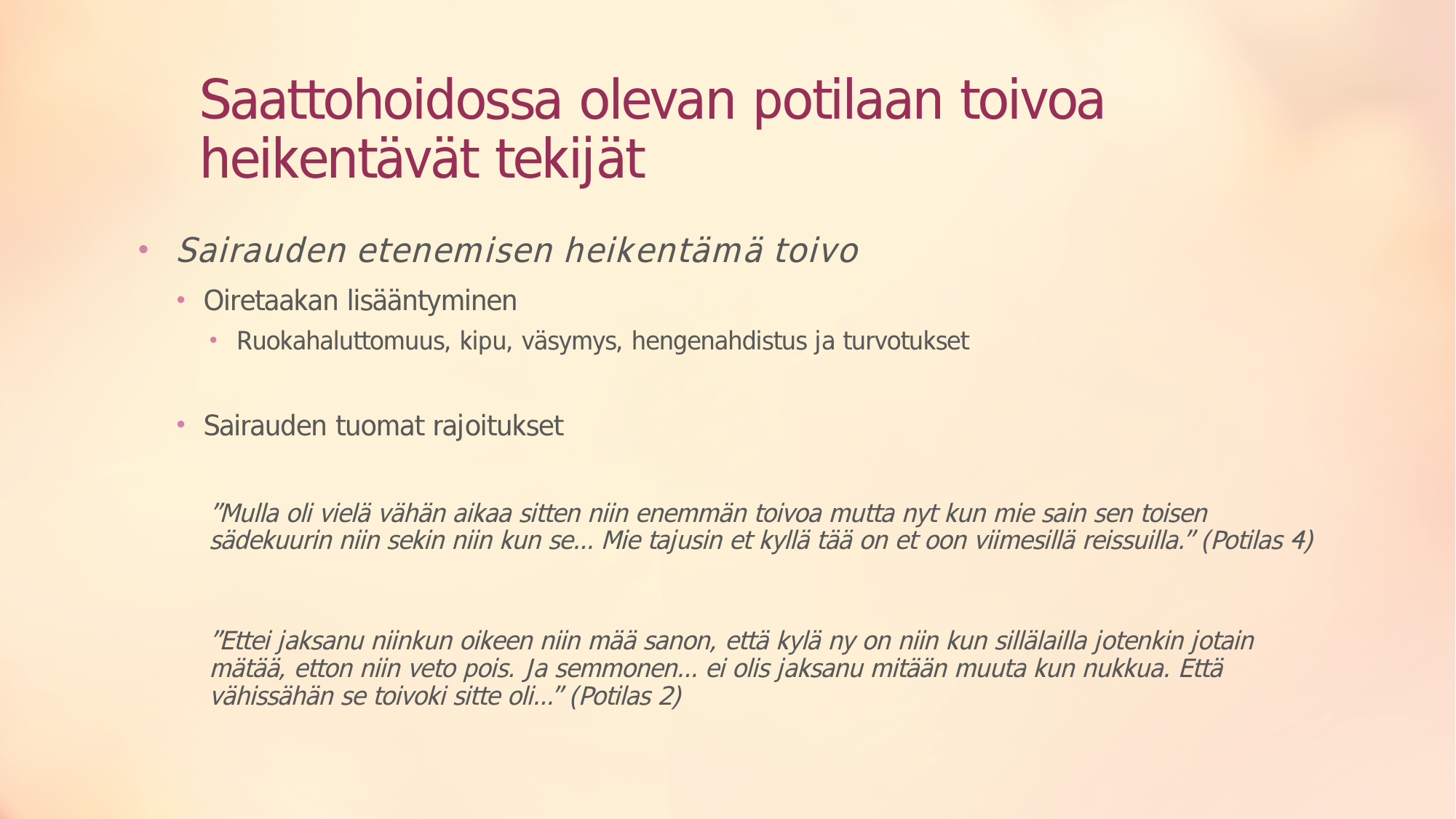

# Saattohoidossa olevan potilaan toivoa heikentävät tekijät
 Sairauden etenemisen heikentämä toivo
Oiretaakan lisääntyminen
Ruokahaluttomuus, kipu, väsymys, hengenahdistus ja turvotukset

Sairauden tuomat rajoitukset

”Mulla oli vielä vähän aikaa sitten niin enemmän toivoa mutta nyt kun mie sain sen toisen sädekuurin niin sekin niin kun se… Mie tajusin et kyllä tää on et oon viimesillä reissuilla.” (Potilas 4)

”Ettei jaksanu niinkun oikeen niin mää sanon, että kylä ny on niin kun sillälailla jotenkin jotain mätää, etton niin veto pois. Ja semmonen… ei olis jaksanu mitään muuta kun nukkua. Että vähissähän se toivoki sitte oli…” (Potilas 2)